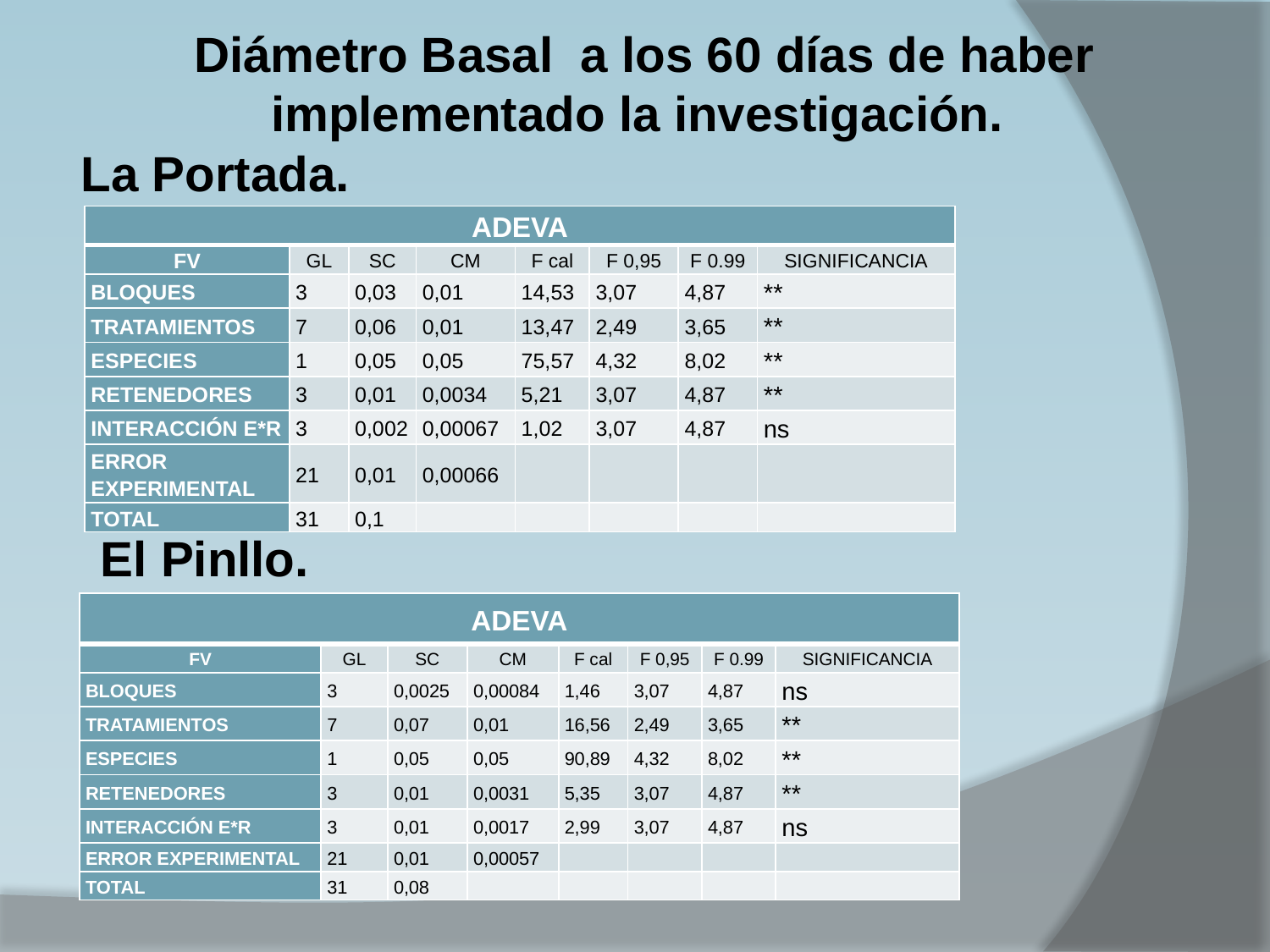

# Diámetro Basal  a los 60 días de haber implementado la investigación.
La Portada.
| ADEVA |  |  |  |  |  |  |  |
| --- | --- | --- | --- | --- | --- | --- | --- |
| FV | GL | SC | CM | F cal | F 0,95 | F 0.99 | SIGNIFICANCIA |
| BLOQUES | 3 | 0,03 | 0,01 | 14,53 | 3,07 | 4,87 | \*\* |
| TRATAMIENTOS | 7 | 0,06 | 0,01 | 13,47 | 2,49 | 3,65 | \*\* |
| ESPECIES | 1 | 0,05 | 0,05 | 75,57 | 4,32 | 8,02 | \*\* |
| RETENEDORES | 3 | 0,01 | 0,0034 | 5,21 | 3,07 | 4,87 | \*\* |
| INTERACCIÓN E\*R | 3 | 0,002 | 0,00067 | 1,02 | 3,07 | 4,87 | ns |
| ERROR EXPERIMENTAL | 21 | 0,01 | 0,00066 |  |  |  |  |
| TOTAL | 31 | 0,1 |  |  |  |  |  |
El Pinllo.
| ADEVA |  |  |  |  |  |  |  |
| --- | --- | --- | --- | --- | --- | --- | --- |
| FV | GL | SC | CM | F cal | F 0,95 | F 0.99 | SIGNIFICANCIA |
| BLOQUES | 3 | 0,0025 | 0,00084 | 1,46 | 3,07 | 4,87 | ns |
| TRATAMIENTOS | 7 | 0,07 | 0,01 | 16,56 | 2,49 | 3,65 | \*\* |
| ESPECIES | 1 | 0,05 | 0,05 | 90,89 | 4,32 | 8,02 | \*\* |
| RETENEDORES | 3 | 0,01 | 0,0031 | 5,35 | 3,07 | 4,87 | \*\* |
| INTERACCIÓN E\*R | 3 | 0,01 | 0,0017 | 2,99 | 3,07 | 4,87 | ns |
| ERROR EXPERIMENTAL | 21 | 0,01 | 0,00057 |  |  |  |  |
| TOTAL | 31 | 0,08 |  |  |  |  |  |